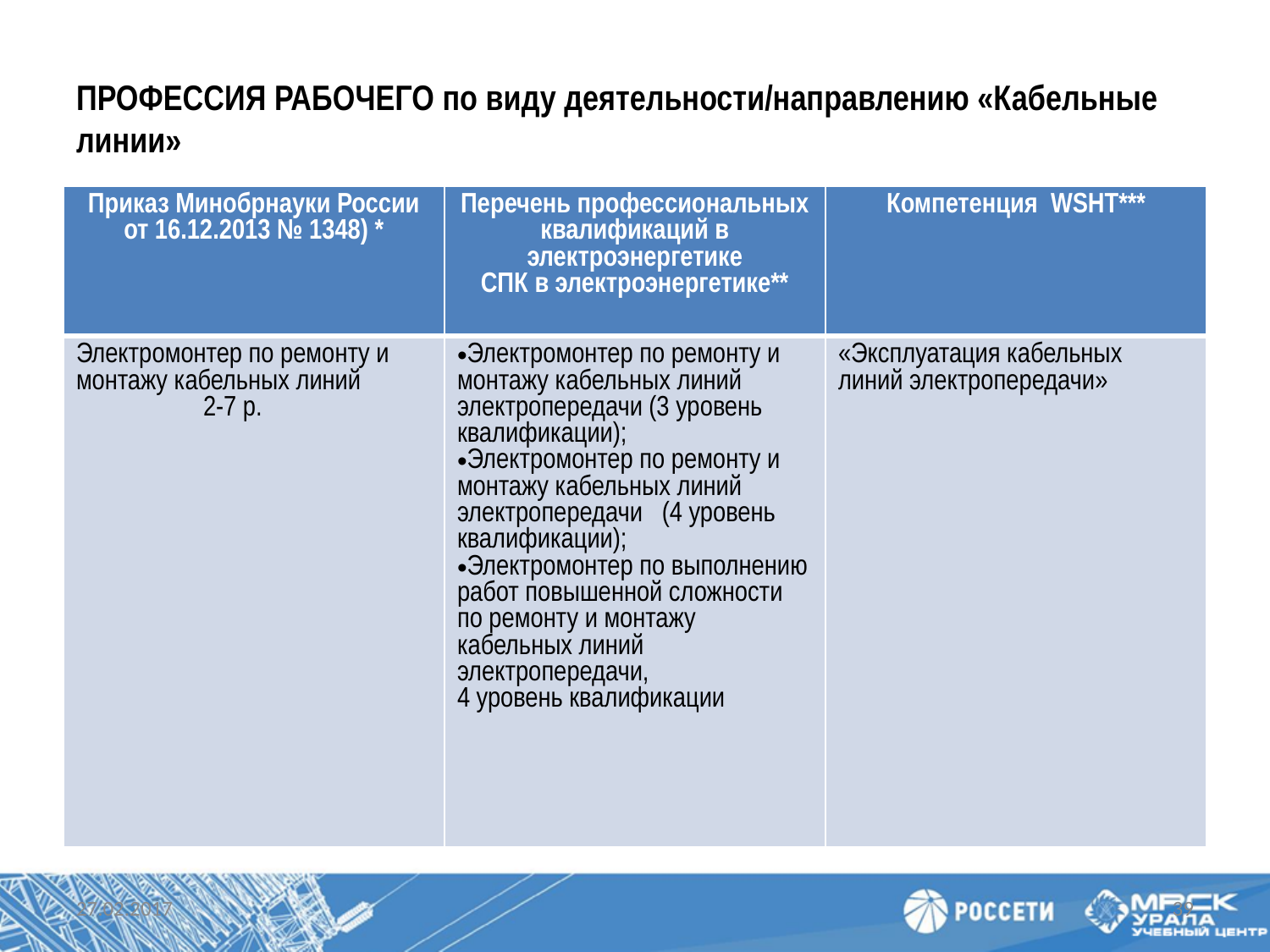

# ПРОФЕССИЯ РАБОЧЕГО по виду деятельности/направлению «Кабельные линии»
| Приказ Минобрнауки России от 16.12.2013 № 1348) \* | Перечень профессиональных квалификаций в электроэнергетике СПК в электроэнергетике\*\* | Компетенция WSHT\*\*\* |
| --- | --- | --- |
| Электромонтер по ремонту и монтажу кабельных линий 2-7 р. | Электромонтер по ремонту и монтажу кабельных линий электропередачи (3 уровень квалификации); Электромонтер по ремонту и монтажу кабельных линий электропередачи   (4 уровень квалификации);  Электромонтер по выполнению работ повышенной сложности по ремонту и монтажу кабельных линий электропередачи, 4 уровень квалификации | «Эксплуатация кабельных линий электропередачи» |
27.02.2017
39